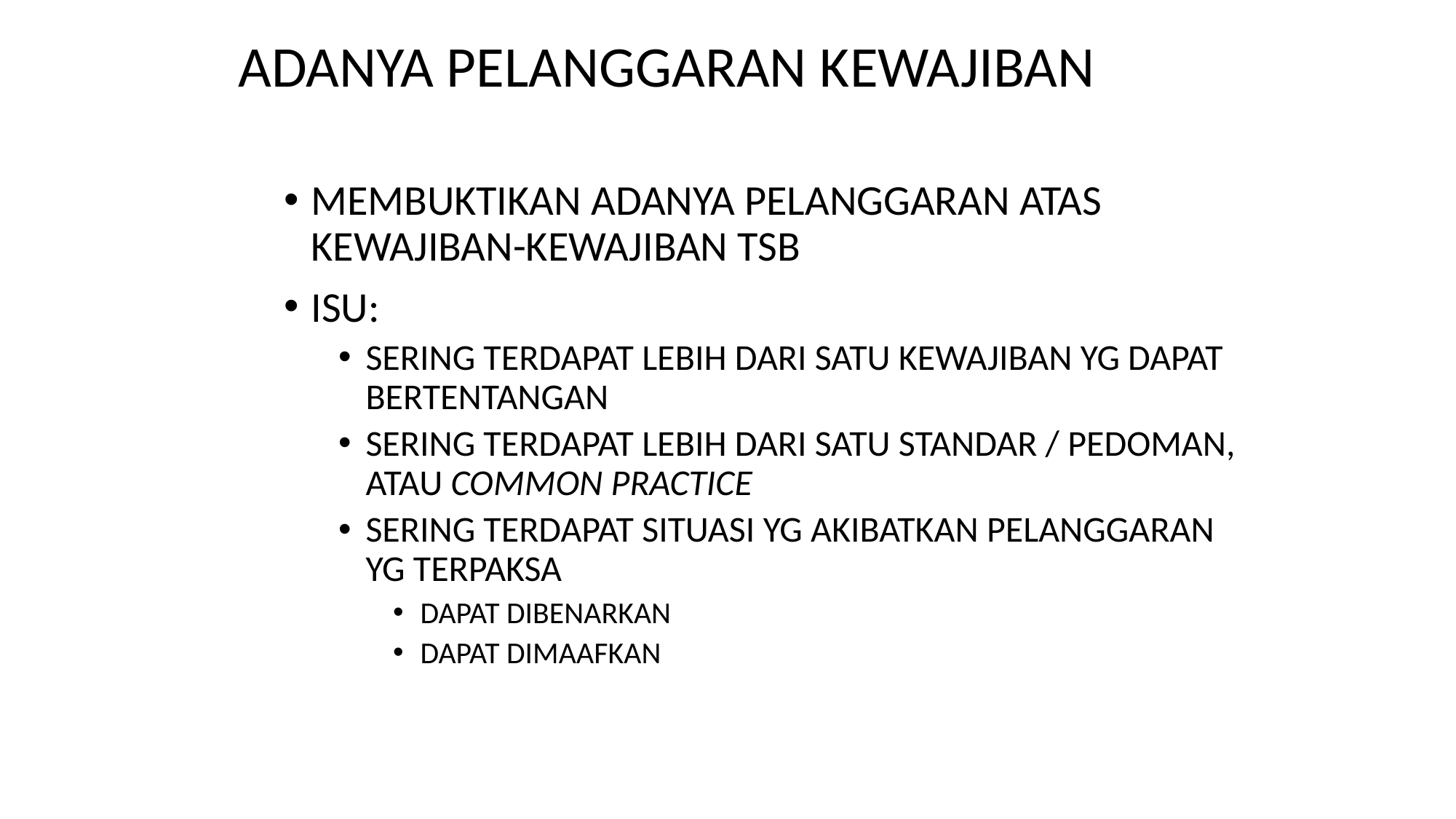

# ADANYA PELANGGARAN KEWAJIBAN
MEMBUKTIKAN ADANYA PELANGGARAN ATAS KEWAJIBAN-KEWAJIBAN TSB
ISU:
SERING TERDAPAT LEBIH DARI SATU KEWAJIBAN YG DAPAT BERTENTANGAN
SERING TERDAPAT LEBIH DARI SATU STANDAR / PEDOMAN, ATAU COMMON PRACTICE
SERING TERDAPAT SITUASI YG AKIBATKAN PELANGGARAN YG TERPAKSA
DAPAT DIBENARKAN
DAPAT DIMAAFKAN